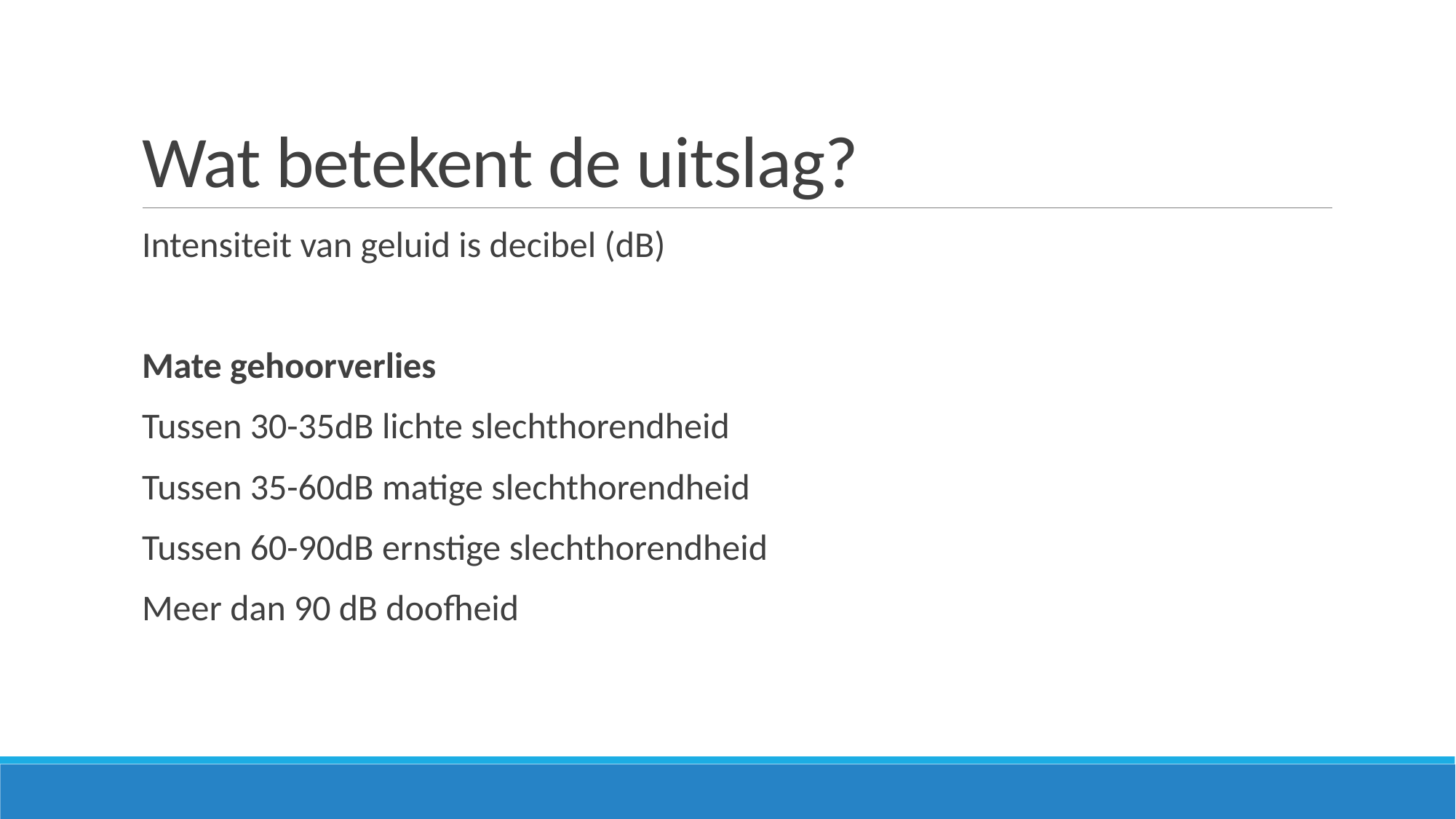

# Wat betekent de uitslag?
Intensiteit van geluid is decibel (dB)

Mate gehoorverlies
Tussen 30-35dB lichte slechthorendheid
Tussen 35-60dB matige slechthorendheid
Tussen 60-90dB ernstige slechthorendheid
Meer dan 90 dB doofheid